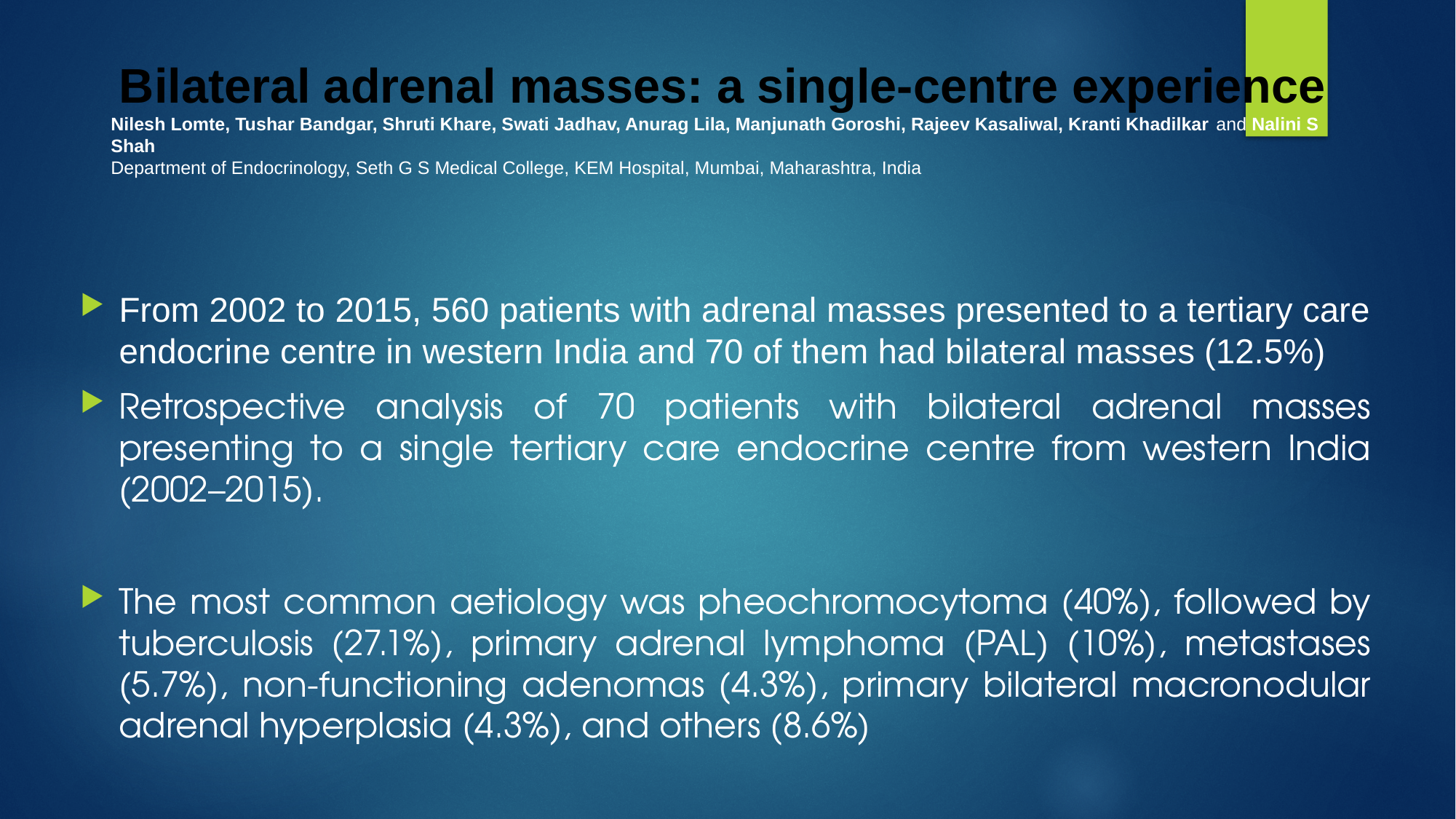

# Bilateral adrenal masses: a single-centre experience Nilesh Lomte, Tushar Bandgar, Shruti Khare, Swati Jadhav, Anurag Lila, Manjunath Goroshi, Rajeev Kasaliwal, Kranti Khadilkar and Nalini S Shah Department of Endocrinology, Seth G S Medical College, KEM Hospital, Mumbai, Maharashtra, India

From 2002 to 2015, 560 patients with adrenal masses presented to a tertiary care endocrine centre in western India and 70 of them had bilateral masses (12.5%)
Retrospective analysis of 70 patients with bilateral adrenal masses presenting to a single tertiary care endocrine centre from western India (2002–2015).

The most common aetiology was pheochromocytoma (40%), followed by tuberculosis (27.1%), primary adrenal lymphoma (PAL) (10%), metastases (5.7%), non-functioning adenomas (4.3%), primary bilateral macronodular adrenal hyperplasia (4.3%), and others (8.6%)